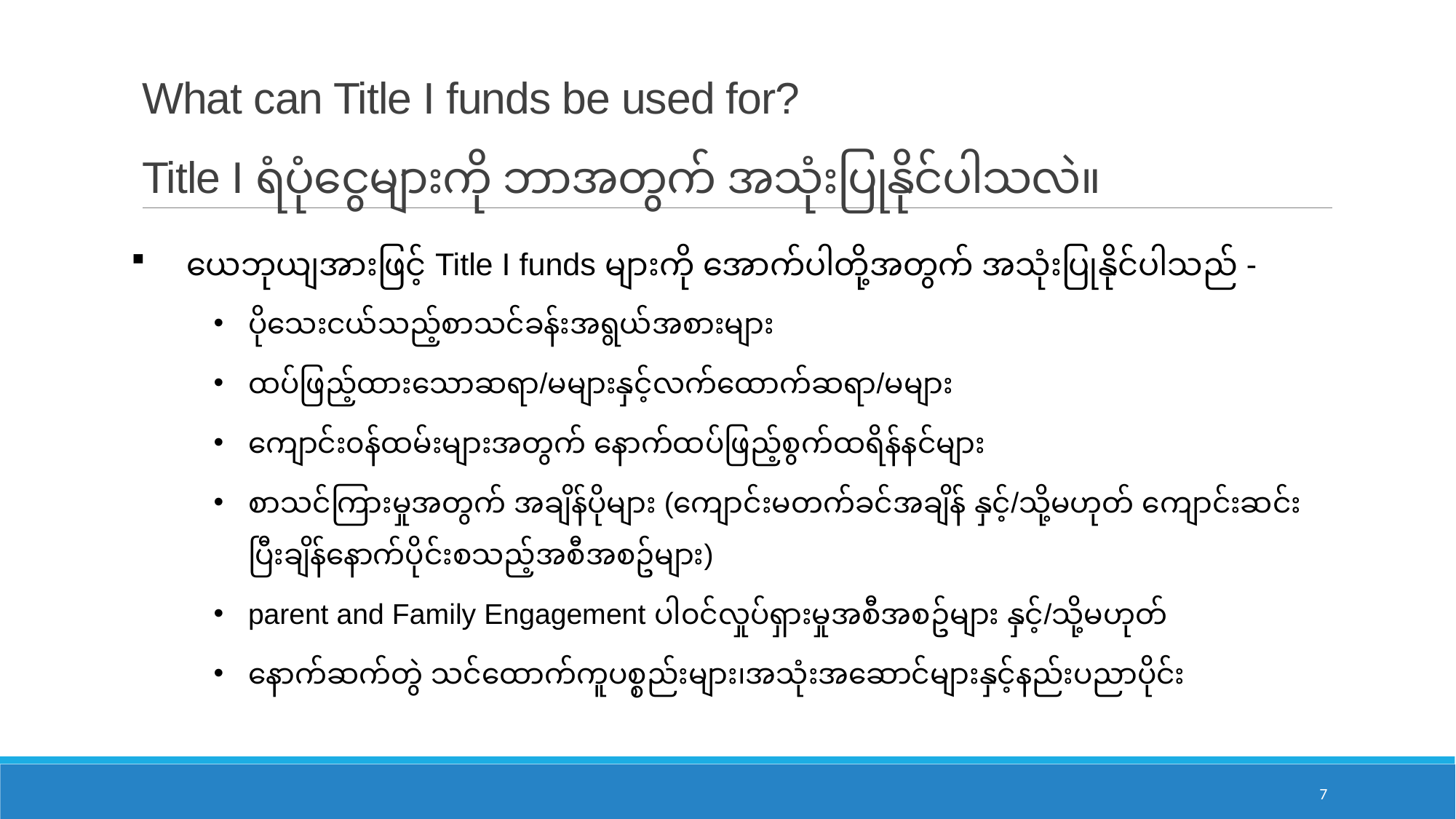

# What can Title I funds be used for?                                             Title I ရံပုံငွေများကို ဘာအတွက် အသုံးပြုနိုင်ပါသလဲ။
ယေဘုယျအားဖြင့် Title I funds များကို အောက်ပါတို့အတွက် အသုံးပြုနိုင်ပါသည် -
ပိုသေးငယ်သည့်စာသင်ခန်းအရွယ်အစားများ
ထပ်ဖြည့်ထားသောဆရာ/မများနှင့်လက်ထောက်ဆရာ/မများ
ကျောင်း၀န်ထမ်းများအတွက် နောက်ထပ်ဖြည့်စွက်ထရိန်နင်များ
စာသင်ကြားမှုအတွက် အချိန်ပိုများ (ကျောင်းမတက်ခင်အချိန် နှင့်/သို့မဟုတ် ကျောင်းဆင်းပြီးချိန်နောက်ပိုင်းစသည့်အစီအစဥ်များ)
parent and Family Engagement ပါ၀င်လှုပ်ရှားမှုအစီအစဥ်များ နှင့်/သို့မဟုတ်
နောက်ဆက်တွဲ သင်ထောက်ကူပစ္စည်းများ၊အသုံးအဆောင်များနှင့်နည်းပညာပိုင်း

7